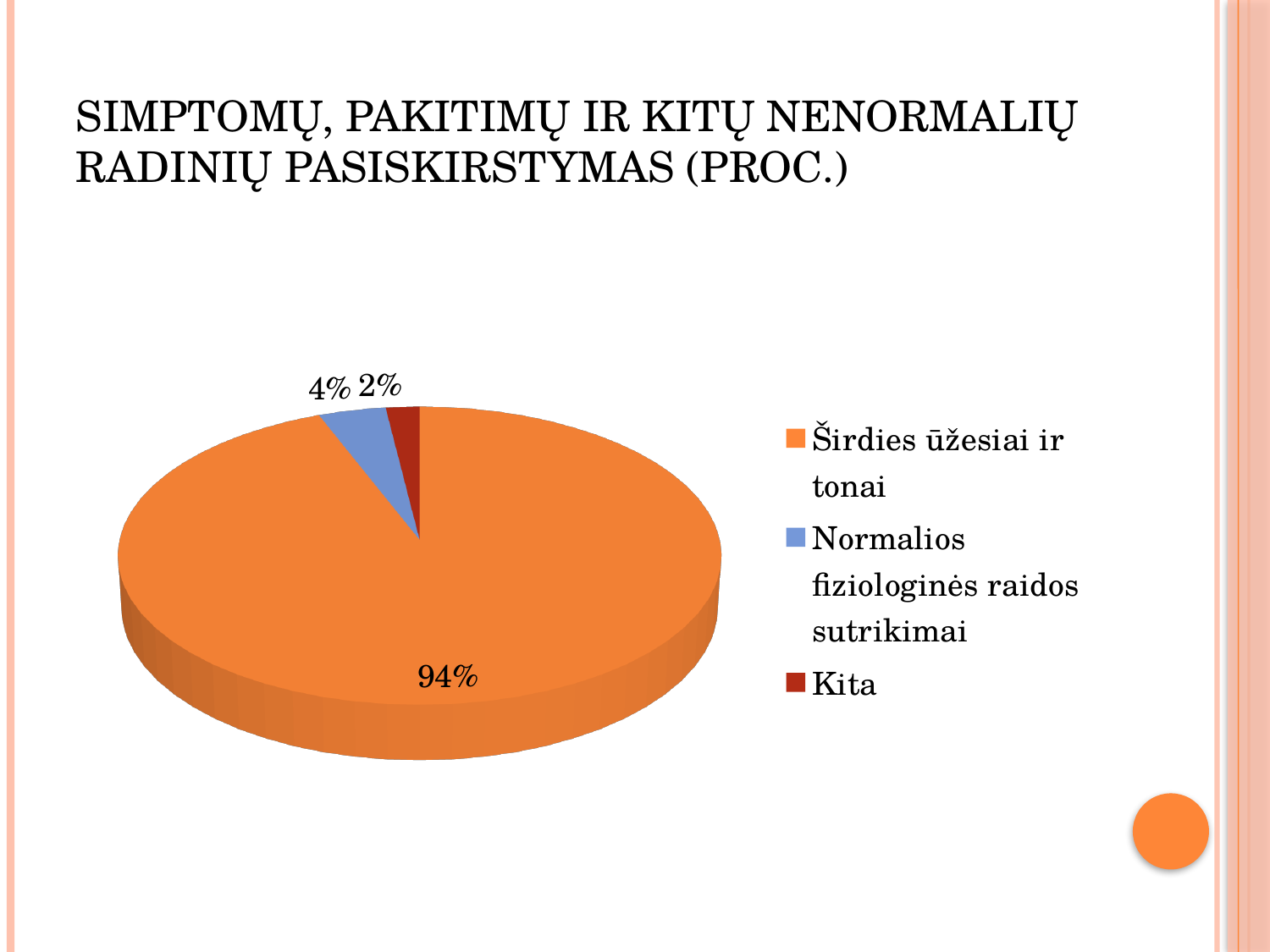

# Simptomų, pakitimų ir kitų nenormalių radinių pasiskirstymas (proc.)

[unsupported chart]